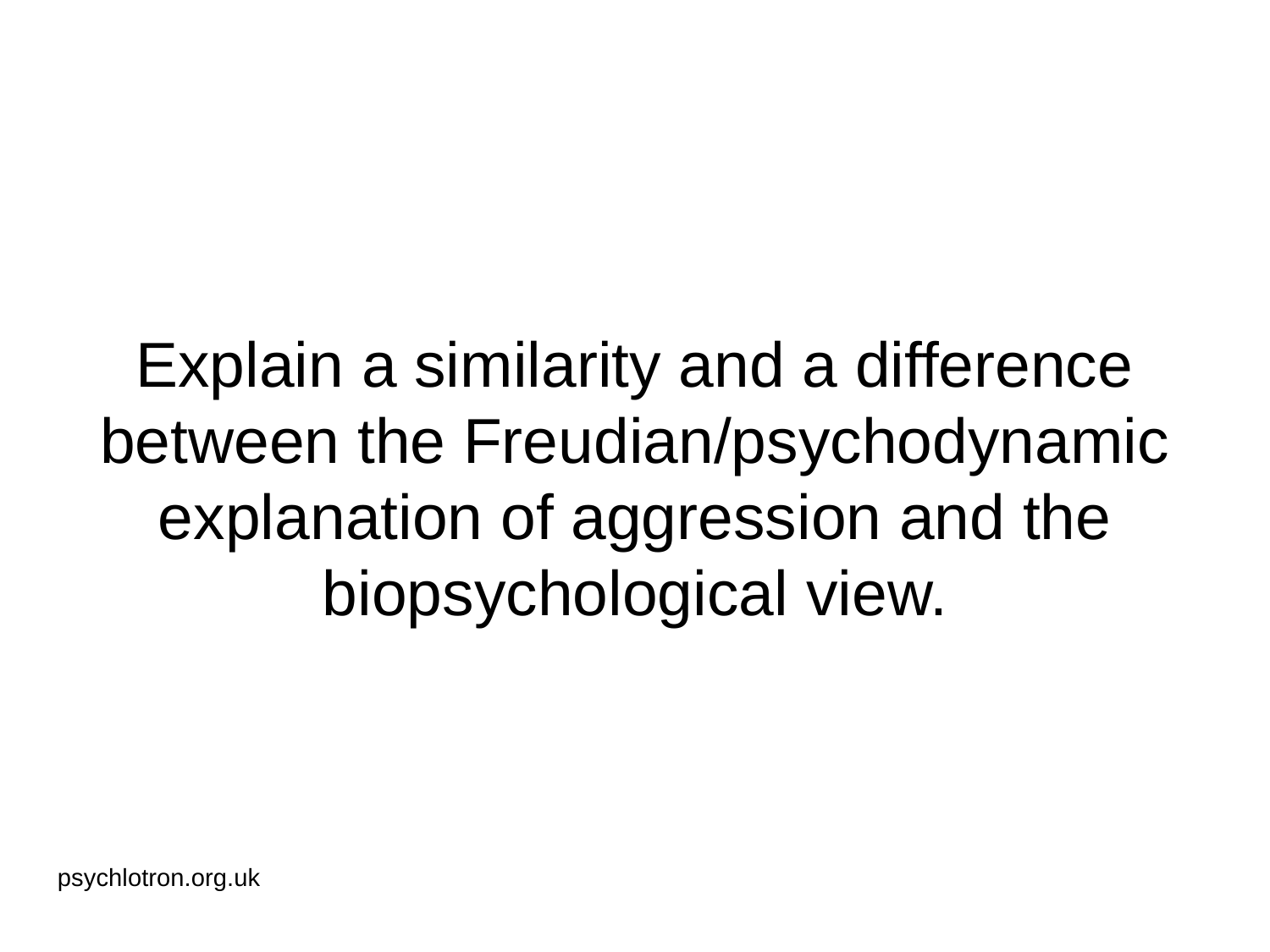

# Explain a similarity and a difference between the Freudian/psychodynamic explanation of aggression and the biopsychological view.